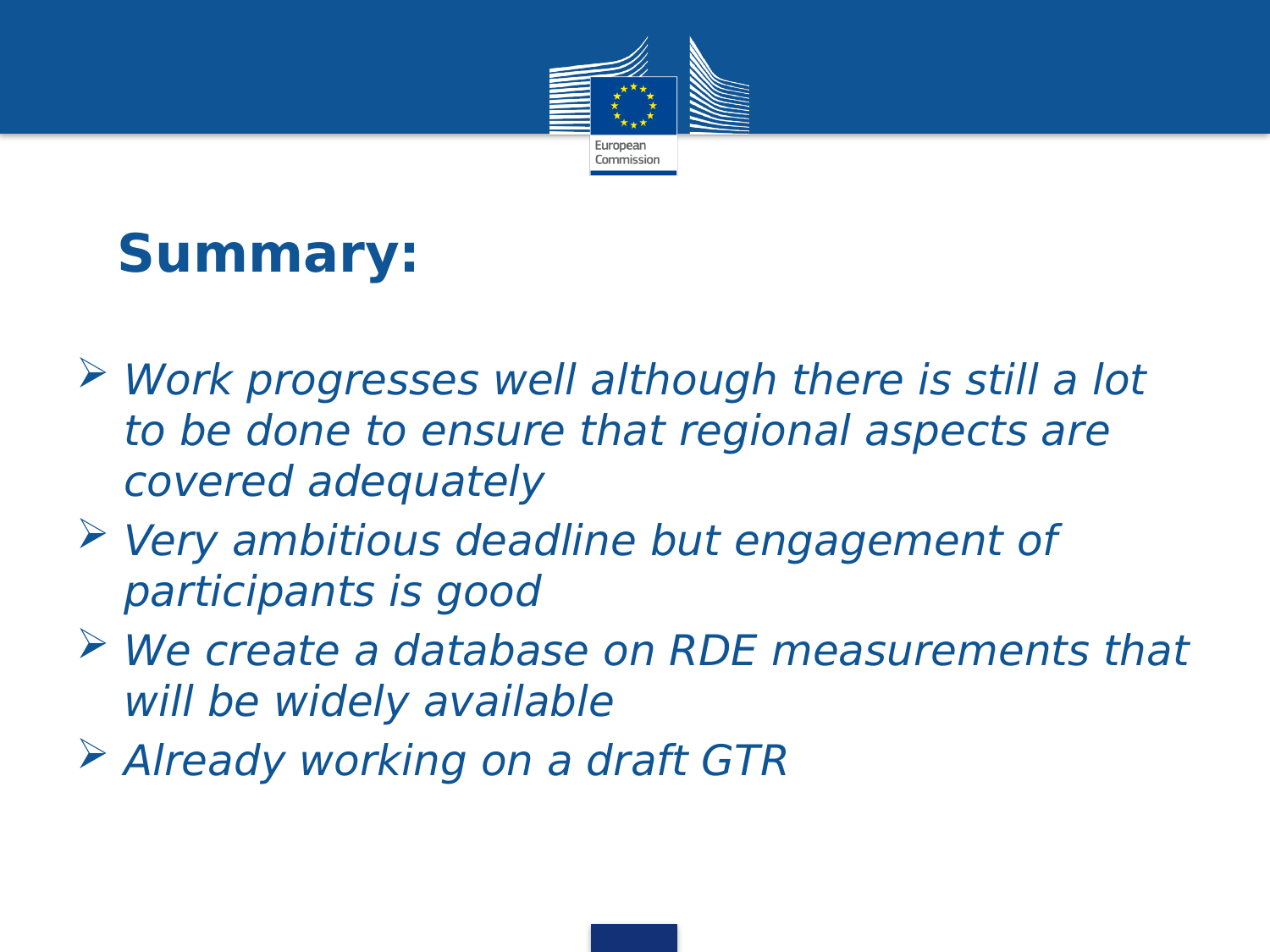

# Summary:
Work progresses well although there is still a lot to be done to ensure that regional aspects are covered adequately
Very ambitious deadline but engagement of participants is good
We create a database on RDE measurements that will be widely available
Already working on a draft GTR